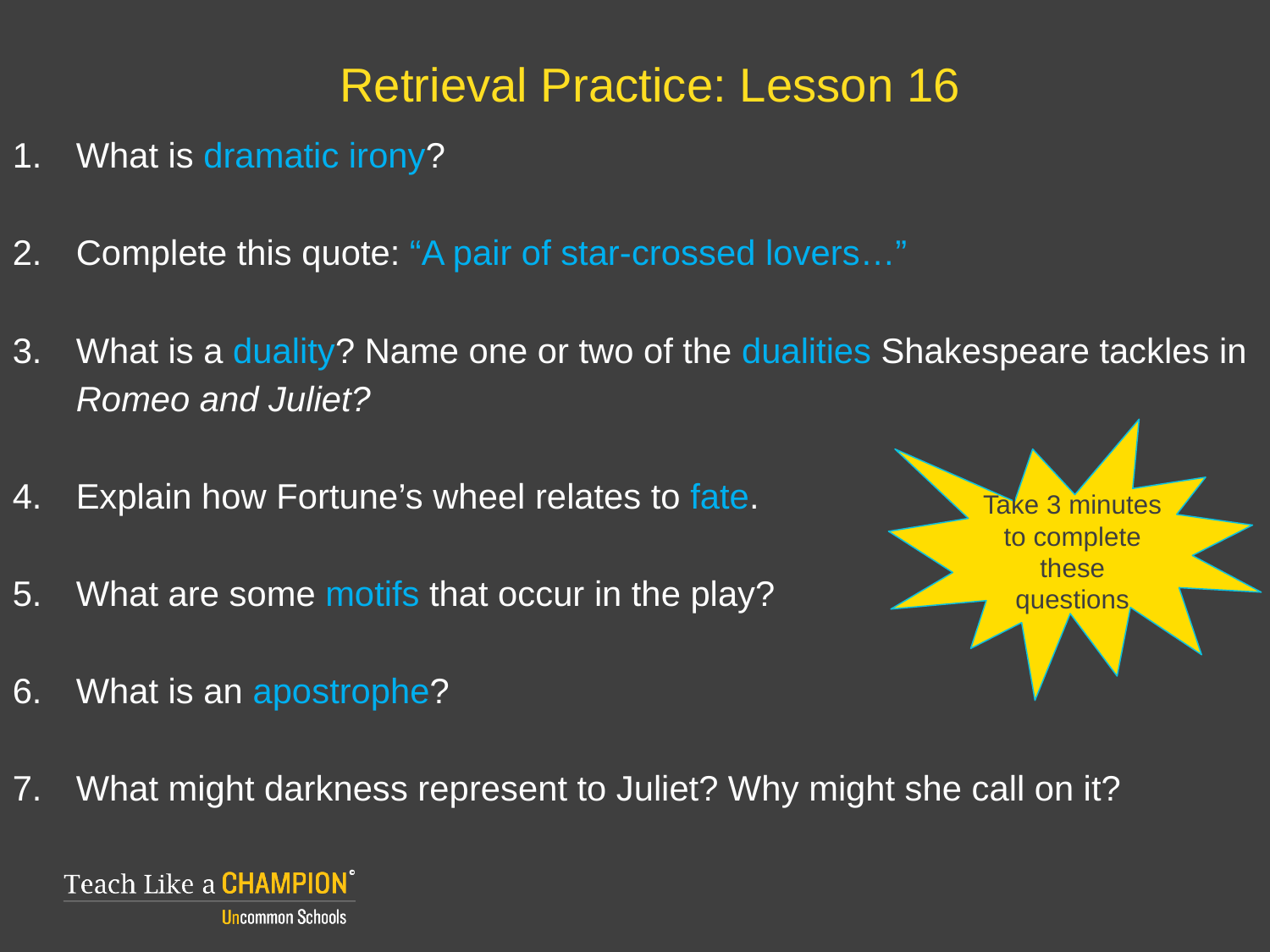

# Retrieval Practice: Lesson 16
What is dramatic irony?

Complete this quote: “A pair of star-crossed lovers…”

What is a duality? Name one or two of the dualities Shakespeare tackles in Romeo and Juliet?

Explain how Fortune’s wheel relates to fate.

What are some motifs that occur in the play?

What is an apostrophe?

What might darkness represent to Juliet? Why might she call on it?

Take 3 minutes to complete these questions